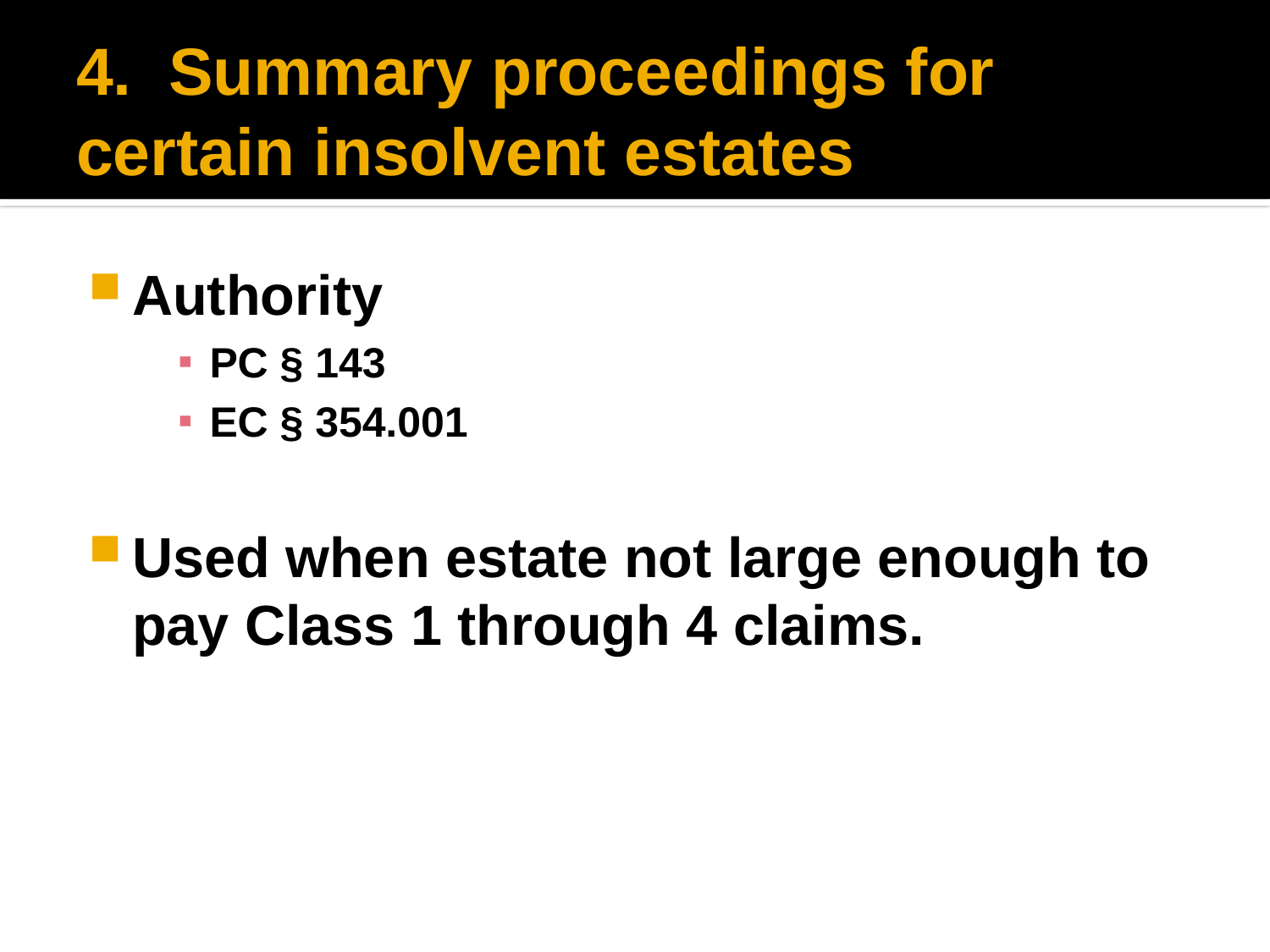

# 4.  Summary proceedings for certain insolvent estates
Authority
PC § 143
EC § 354.001

Used when estate not large enough to pay Class 1 through 4 claims.